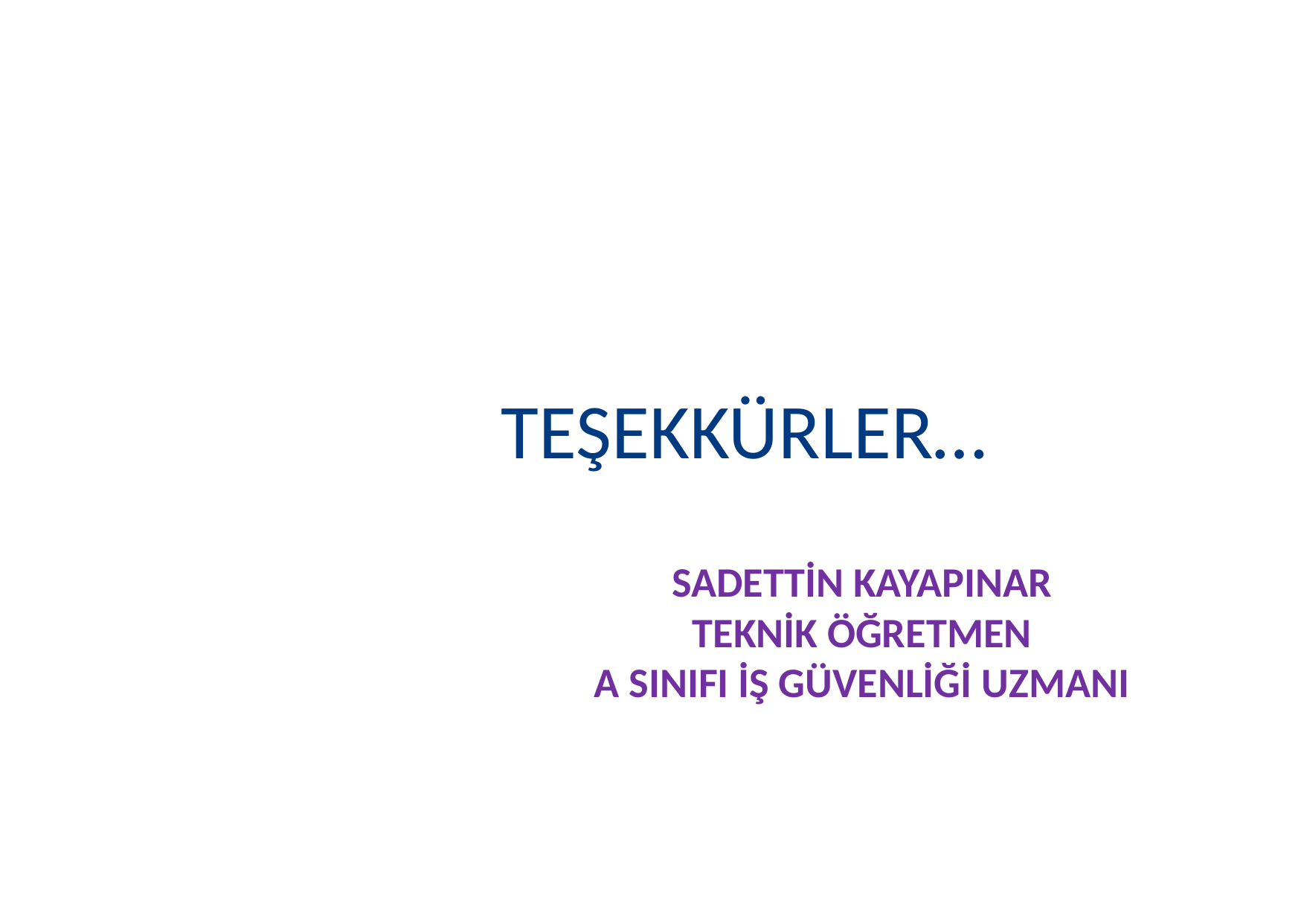

TEŞEKKÜRLER…
SADETTİN KAYAPINAR
TEKNİK ÖĞRETMEN
A SINIFI İŞ GÜVENLİĞİ UZMANI